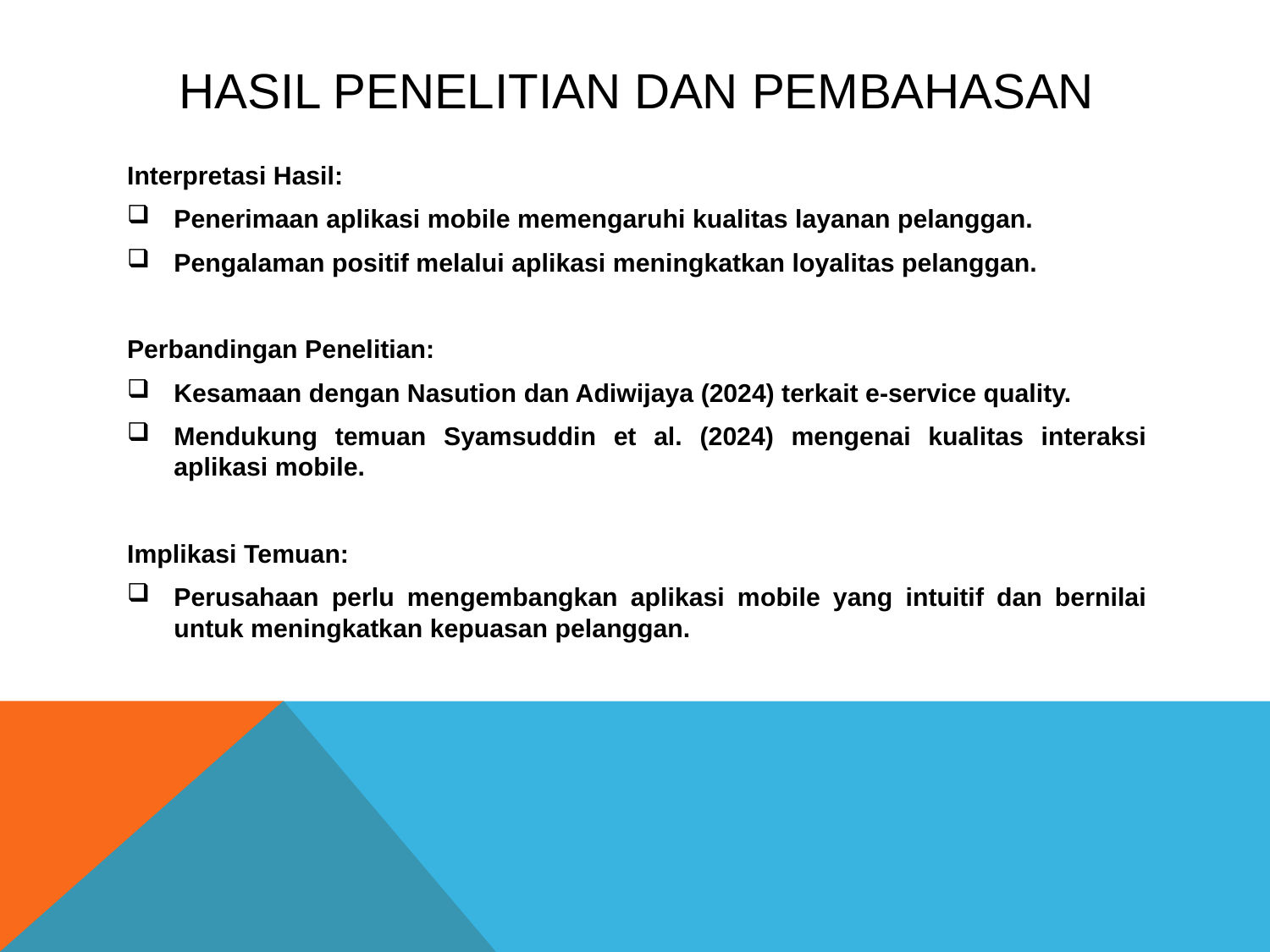

# Hasil Penelitian dan Pembahasan
Interpretasi Hasil:
Penerimaan aplikasi mobile memengaruhi kualitas layanan pelanggan.
Pengalaman positif melalui aplikasi meningkatkan loyalitas pelanggan.

Perbandingan Penelitian:
Kesamaan dengan Nasution dan Adiwijaya (2024) terkait e-service quality.
Mendukung temuan Syamsuddin et al. (2024) mengenai kualitas interaksi aplikasi mobile.

Implikasi Temuan:
Perusahaan perlu mengembangkan aplikasi mobile yang intuitif dan bernilai untuk meningkatkan kepuasan pelanggan.